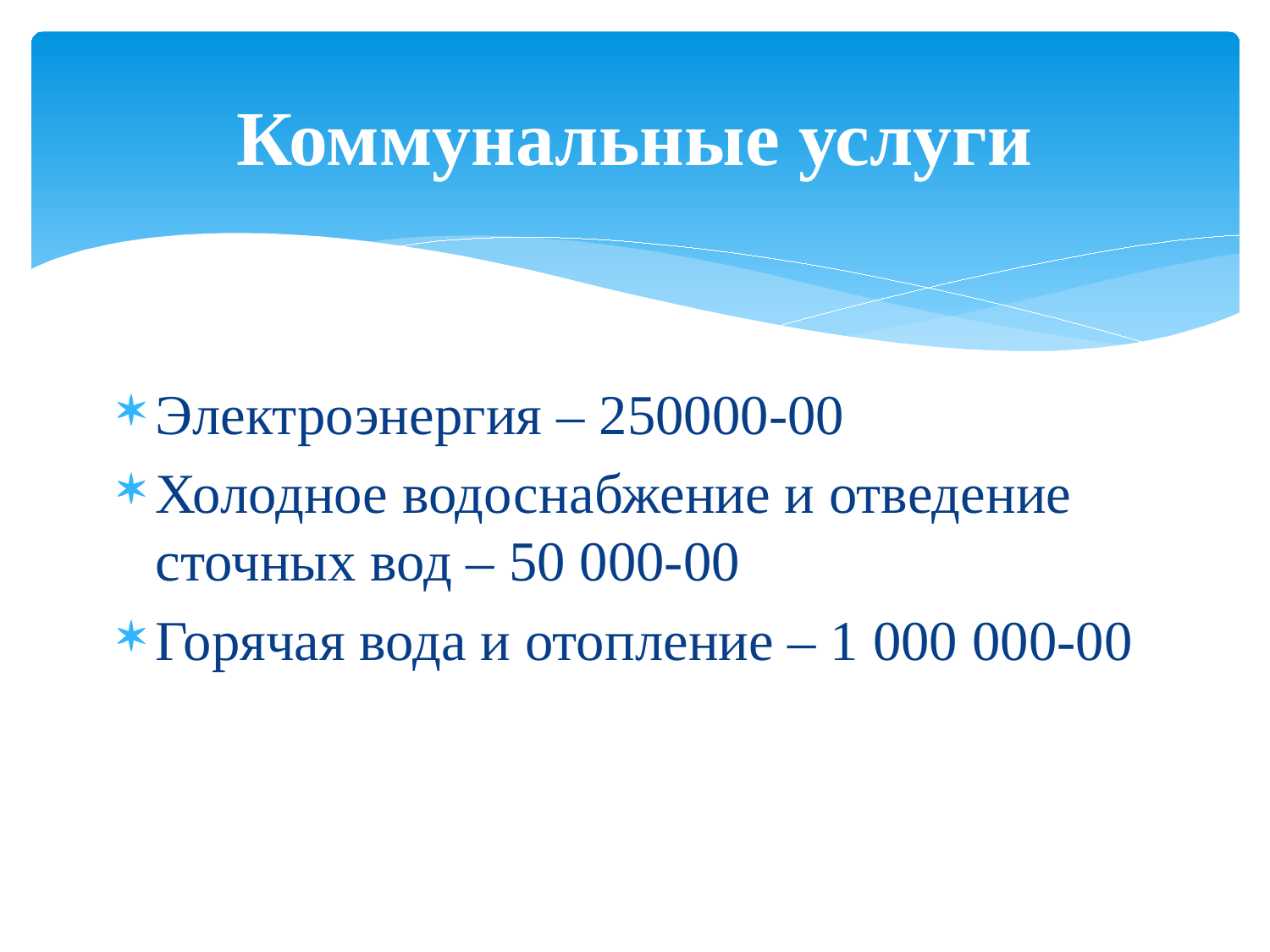

# Коммунальные услуги
Электроэнергия – 250000-00
Холодное водоснабжение и отведение сточных вод – 50 000-00
Горячая вода и отопление – 1 000 000-00